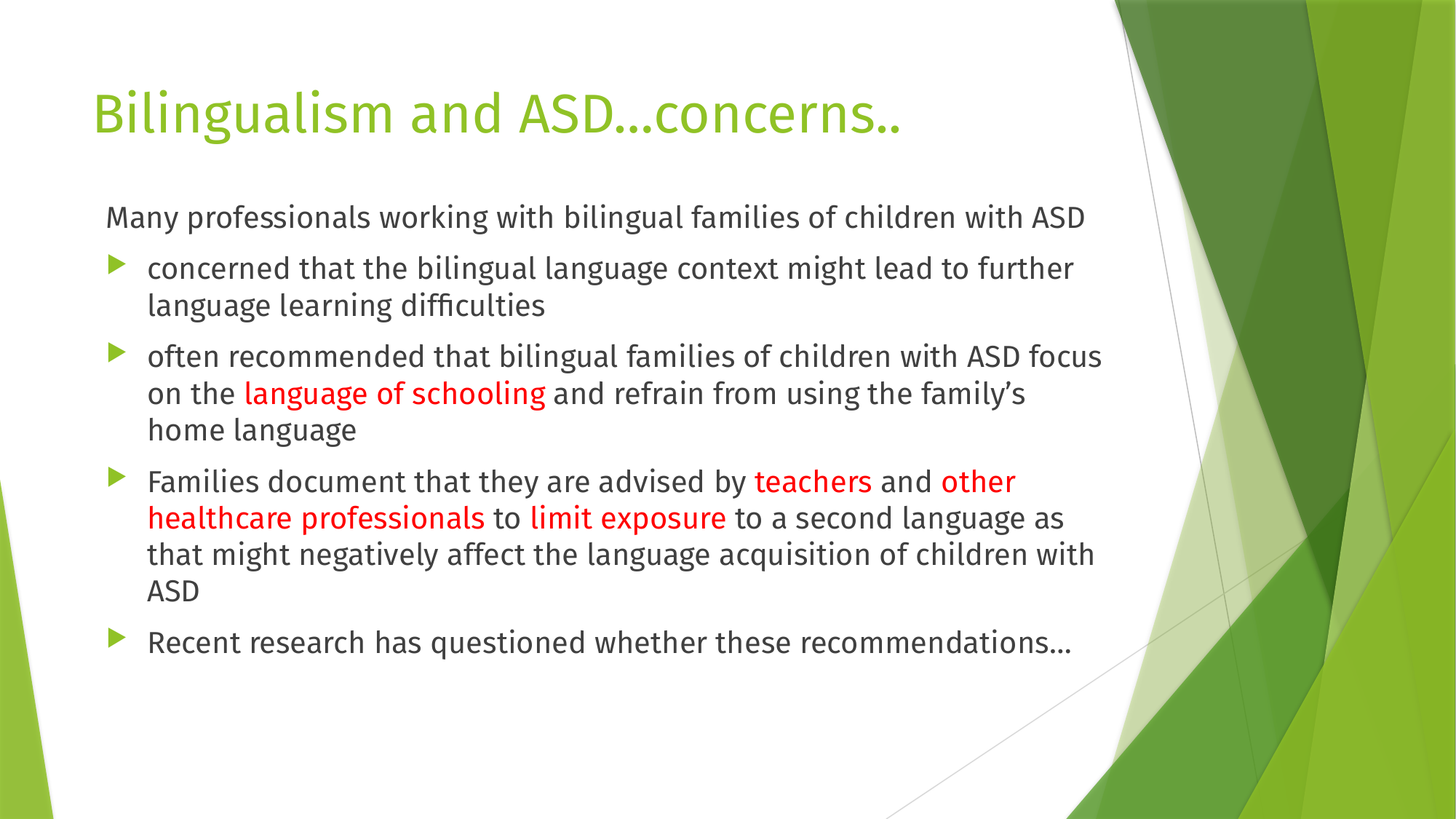

# Bilingualism and ASD…concerns..
Many professionals working with bilingual families of children with ASD
concerned that the bilingual language context might lead to further language learning difficulties
often recommended that bilingual families of children with ASD focus on the language of schooling and refrain from using the family’s home language
Families document that they are advised by teachers and other healthcare professionals to limit exposure to a second language as that might negatively affect the language acquisition of children with ASD
Recent research has questioned whether these recommendations…